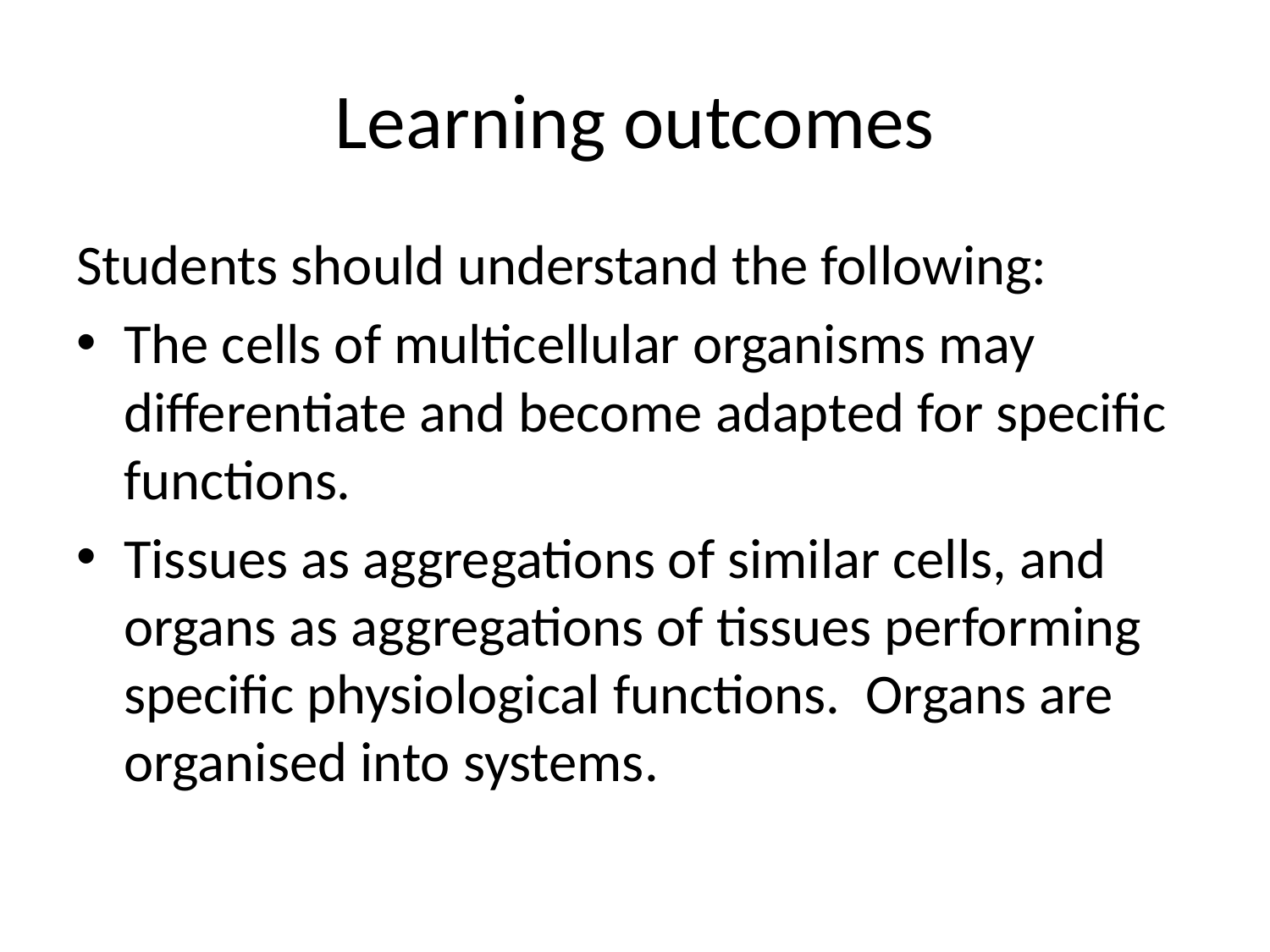

# Learning outcomes
Students should understand the following:
The cells of multicellular organisms may differentiate and become adapted for specific functions.
Tissues as aggregations of similar cells, and organs as aggregations of tissues performing specific physiological functions.  Organs are organised into systems.